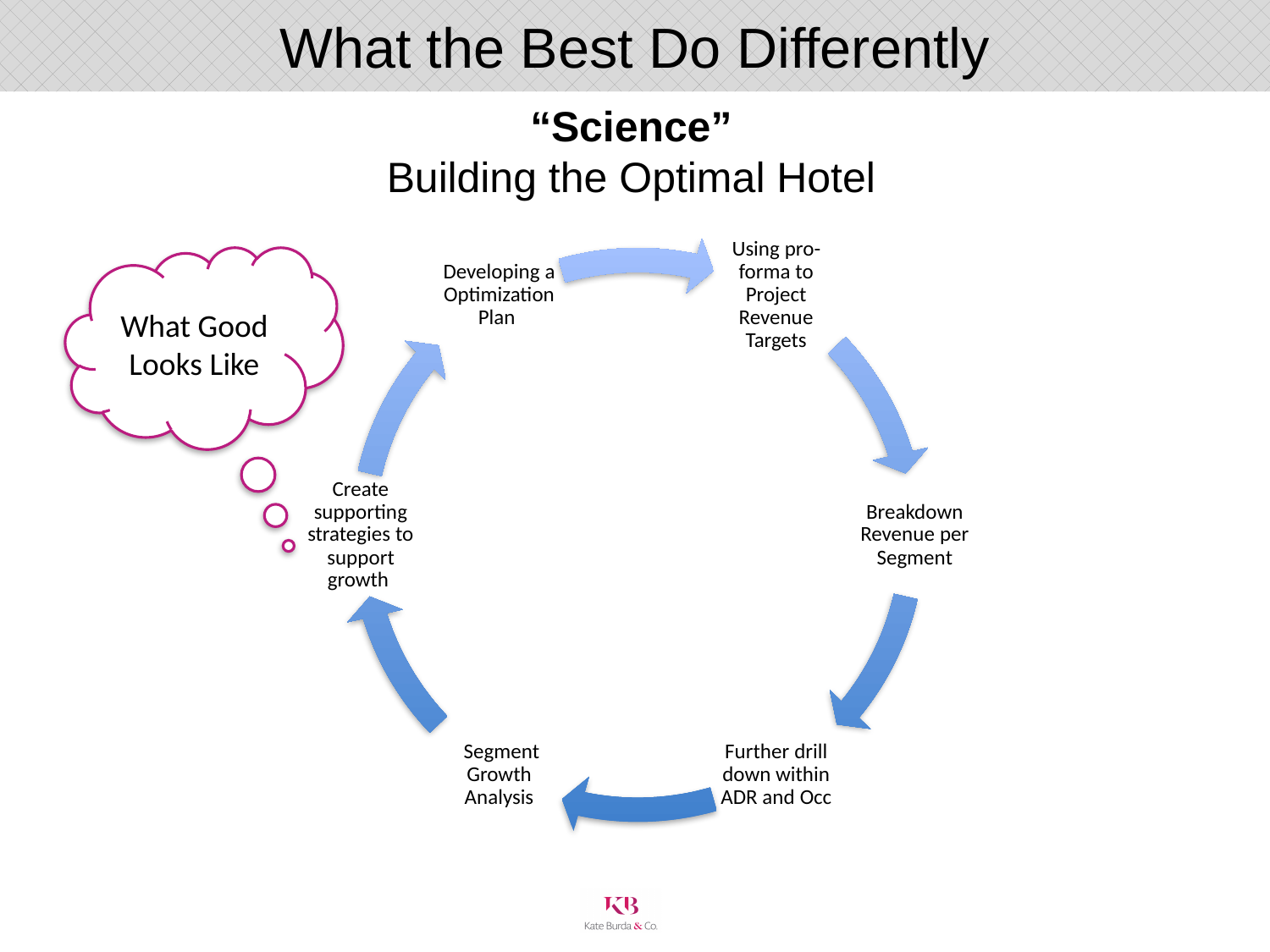

What the Best Do Differently
“Science”
Building the Optimal Hotel

Using pro-forma to Project Revenue Targets
Breakdown Revenue per Segment
Further drill down within ADR and Occ
 Segment Growth Analysis
Create supporting strategies to support growth
Developing a Optimization Plan
What Good Looks Like